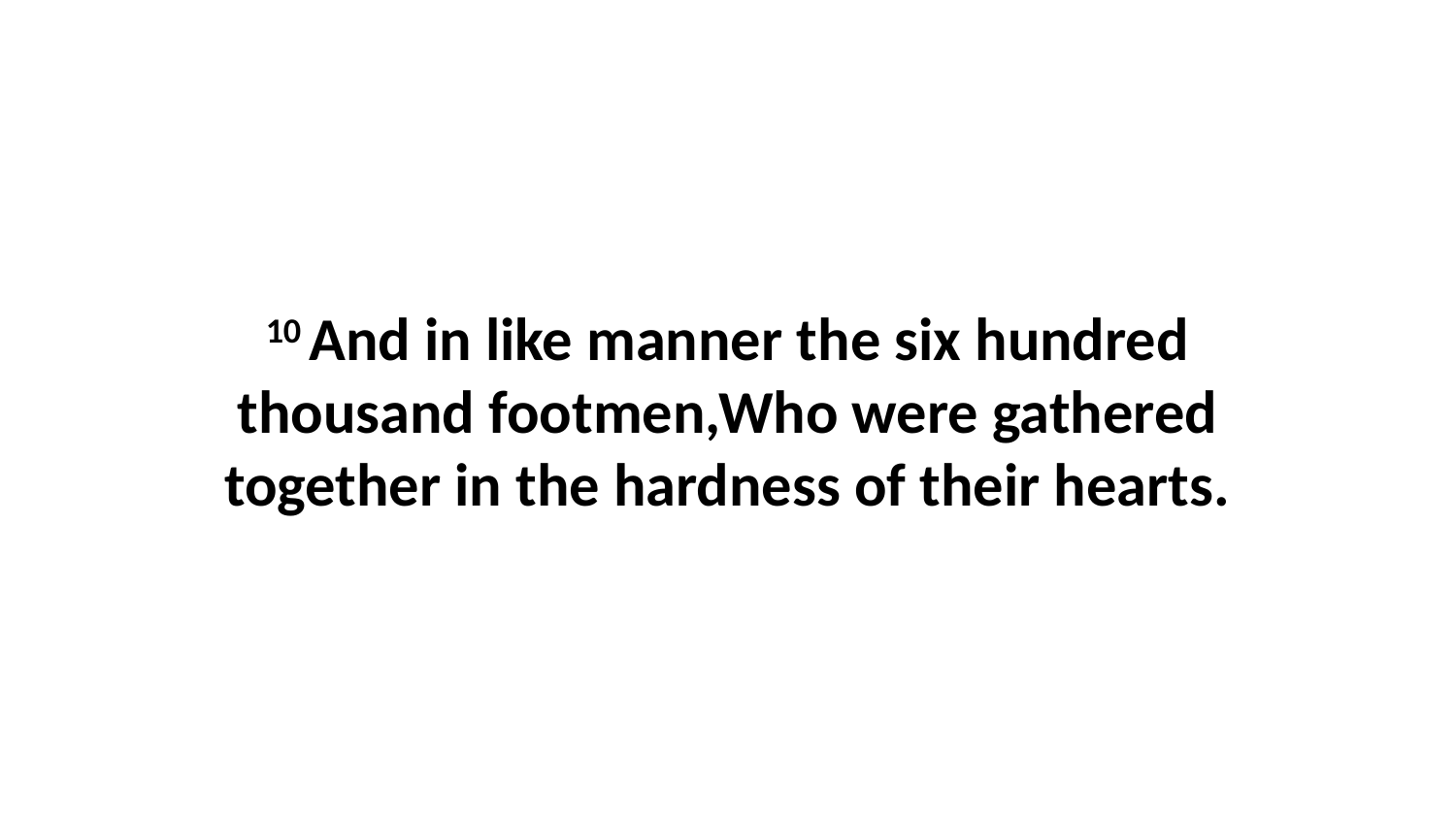

10 And in like manner the six hundred thousand footmen,Who were gathered together in the hardness of their hearts.